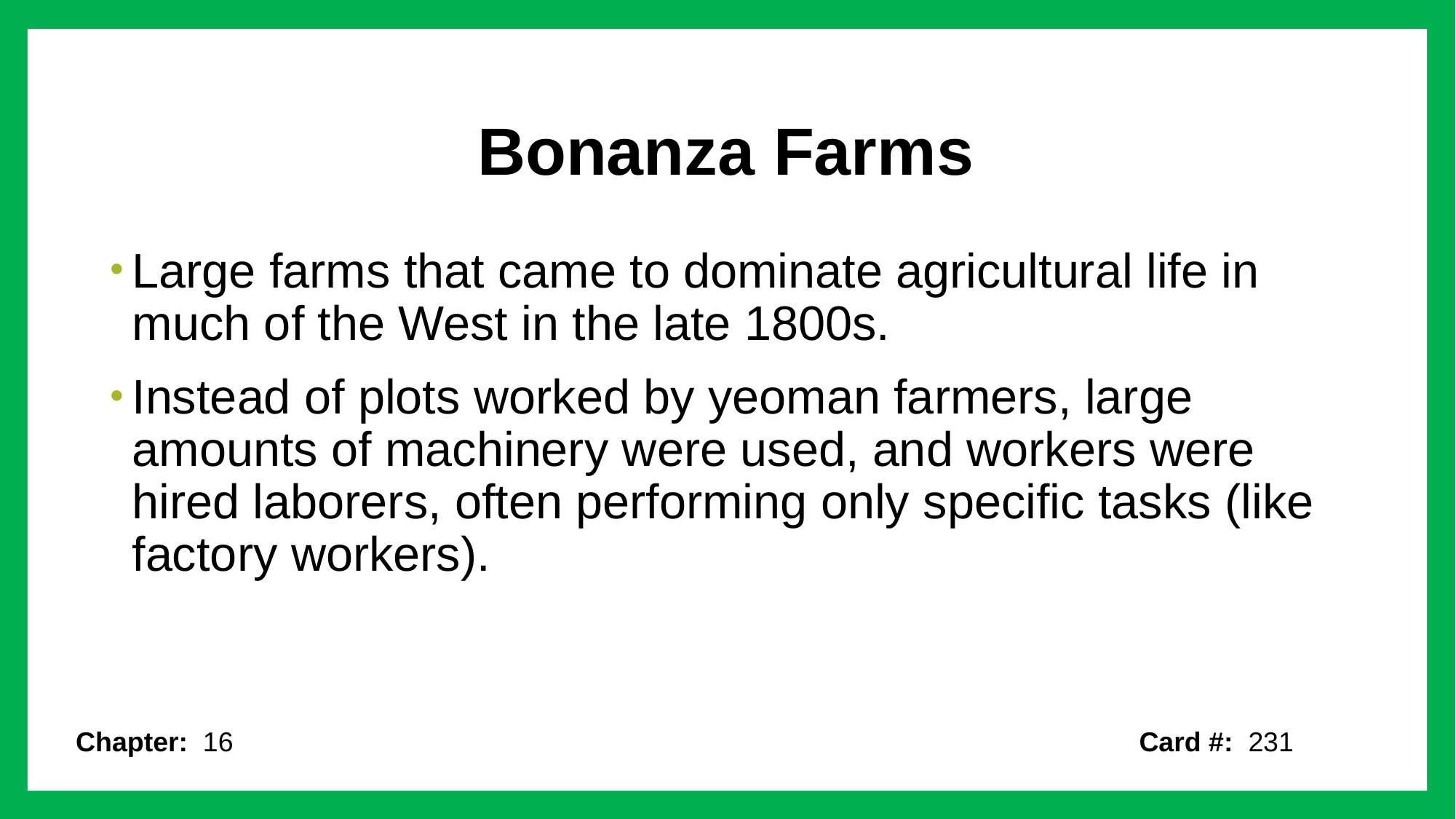

# Bonanza Farms
Large farms that came to dominate agricultural life in much of the West in the late 1800s.
Instead of plots worked by yeoman farmers, large amounts of machinery were used, and workers were hired laborers, often performing only specific tasks (like factory workers).
Card #:  231
Chapter:  16